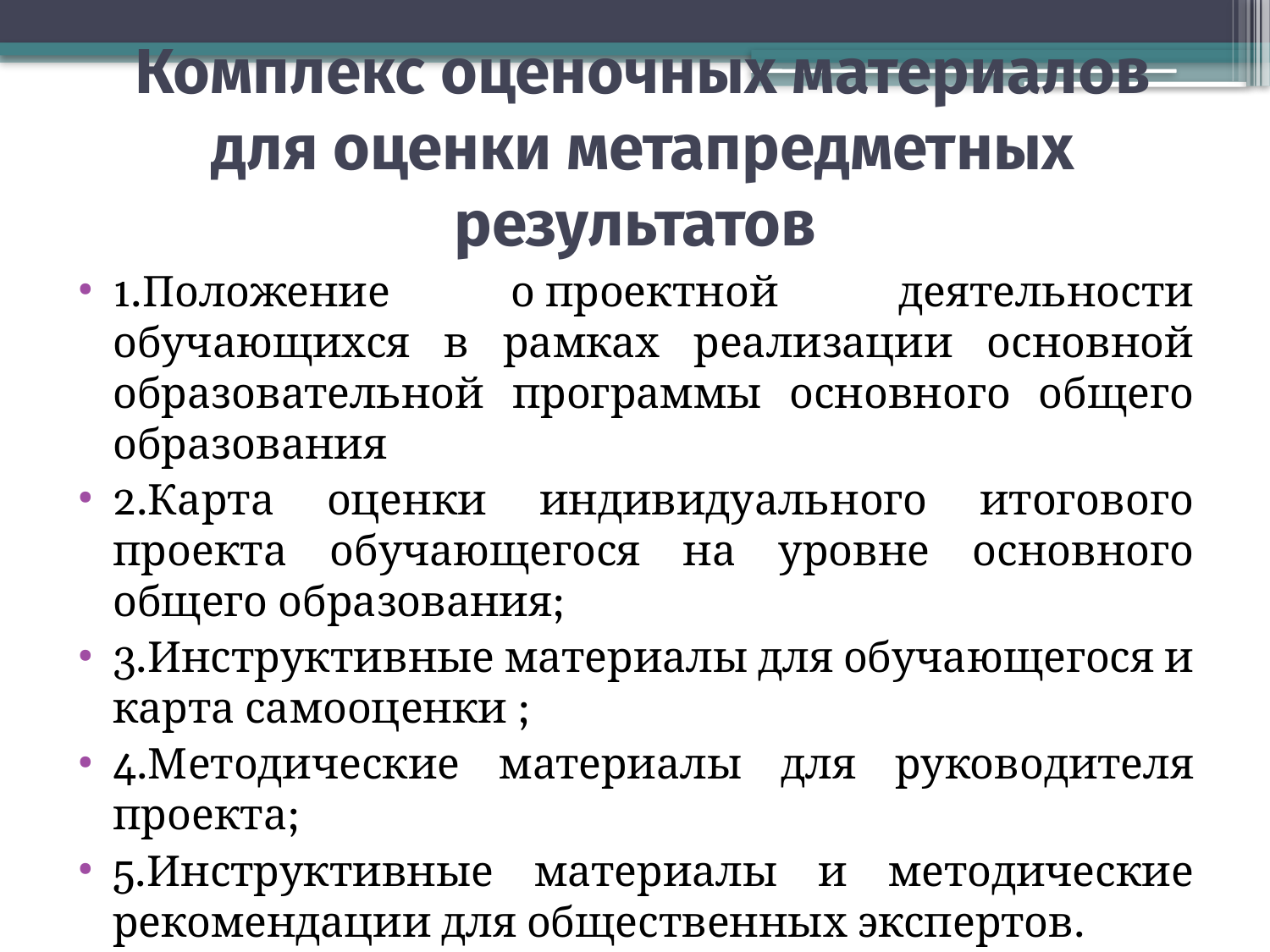

# Комплекс оценочных материалов для оценки метапредметных результатов
1.Положение о проектной деятельности обучающихся в рамках реализации основной образовательной программы основного общего образования
2.Карта оценки индивидуального итогового проекта обучающегося на уровне основного общего образования;
3.Инструктивные материалы для обучающегося и карта самооценки ;
4.Методические материалы для руководителя проекта;
5.Инструктивные материалы и методические рекомендации для общественных экспертов.